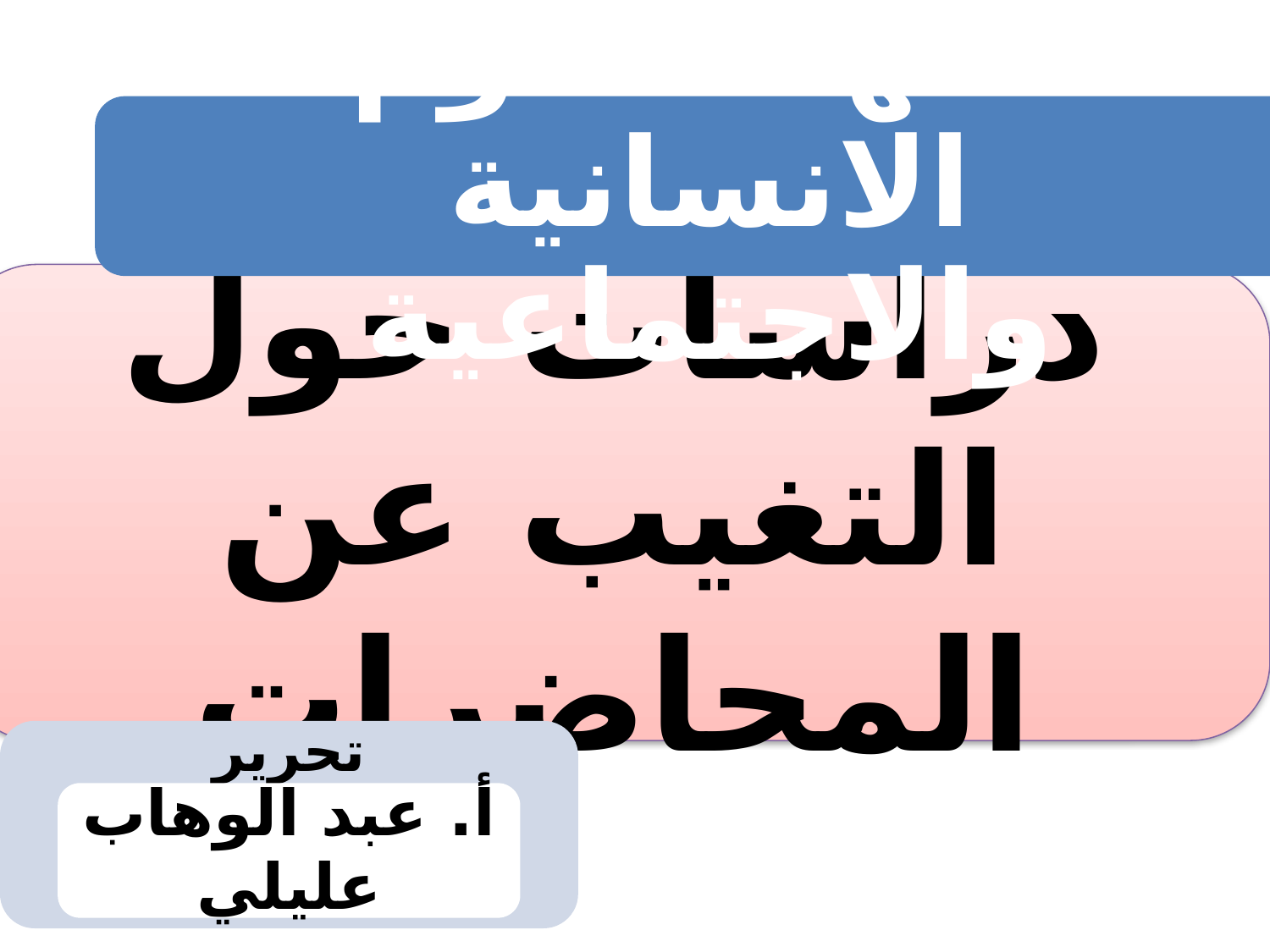

معهد العلوم الانسانية والاجتماعية

دراسات حول التغيب عن المحاضرات
تحرير
أ. عبد الوهاب عليلي